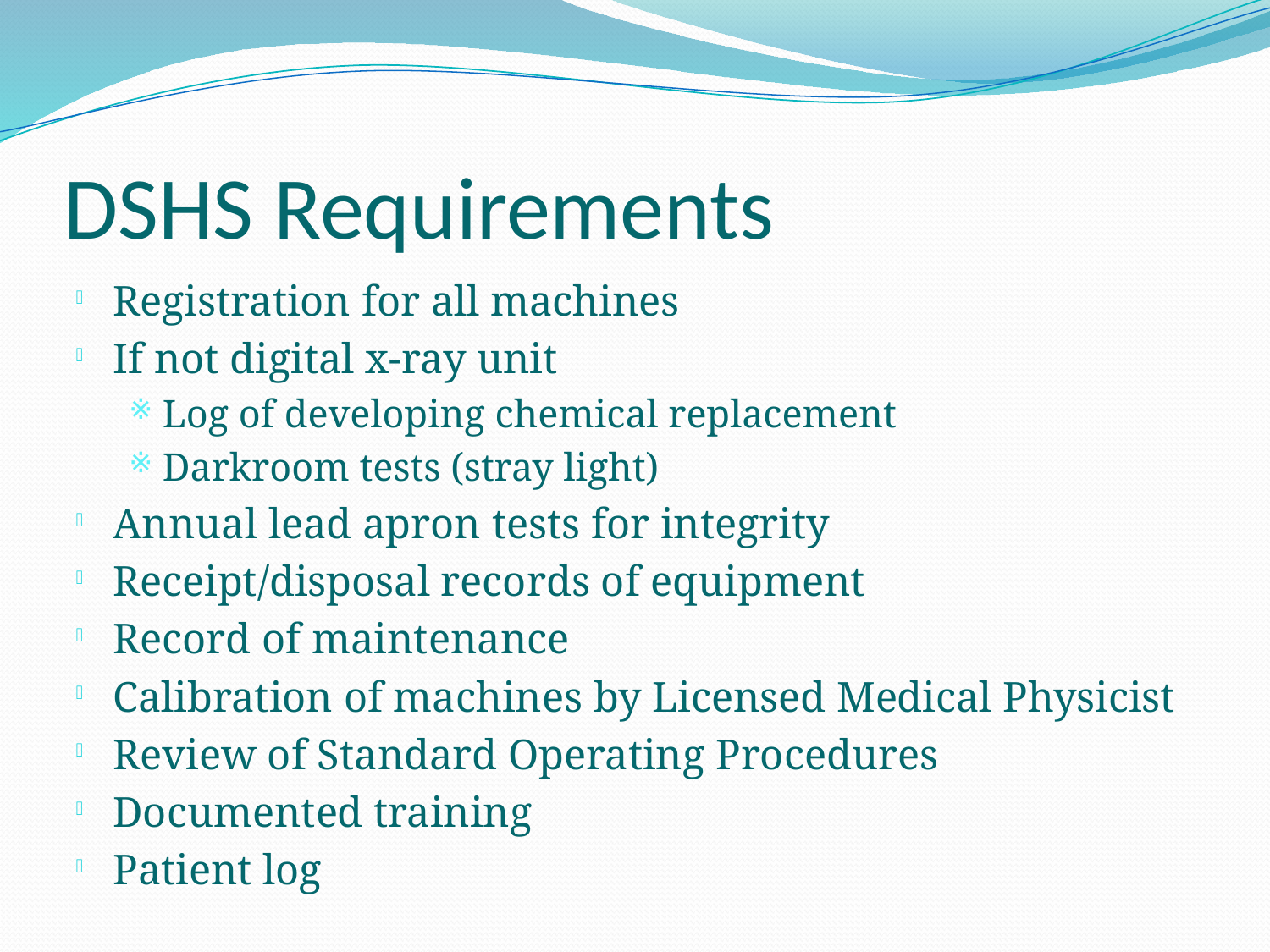

# DSHS Requirements
Registration for all machines
If not digital x-ray unit
Log of developing chemical replacement
Darkroom tests (stray light)
Annual lead apron tests for integrity
Receipt/disposal records of equipment
Record of maintenance
Calibration of machines by Licensed Medical Physicist
Review of Standard Operating Procedures
Documented training
Patient log